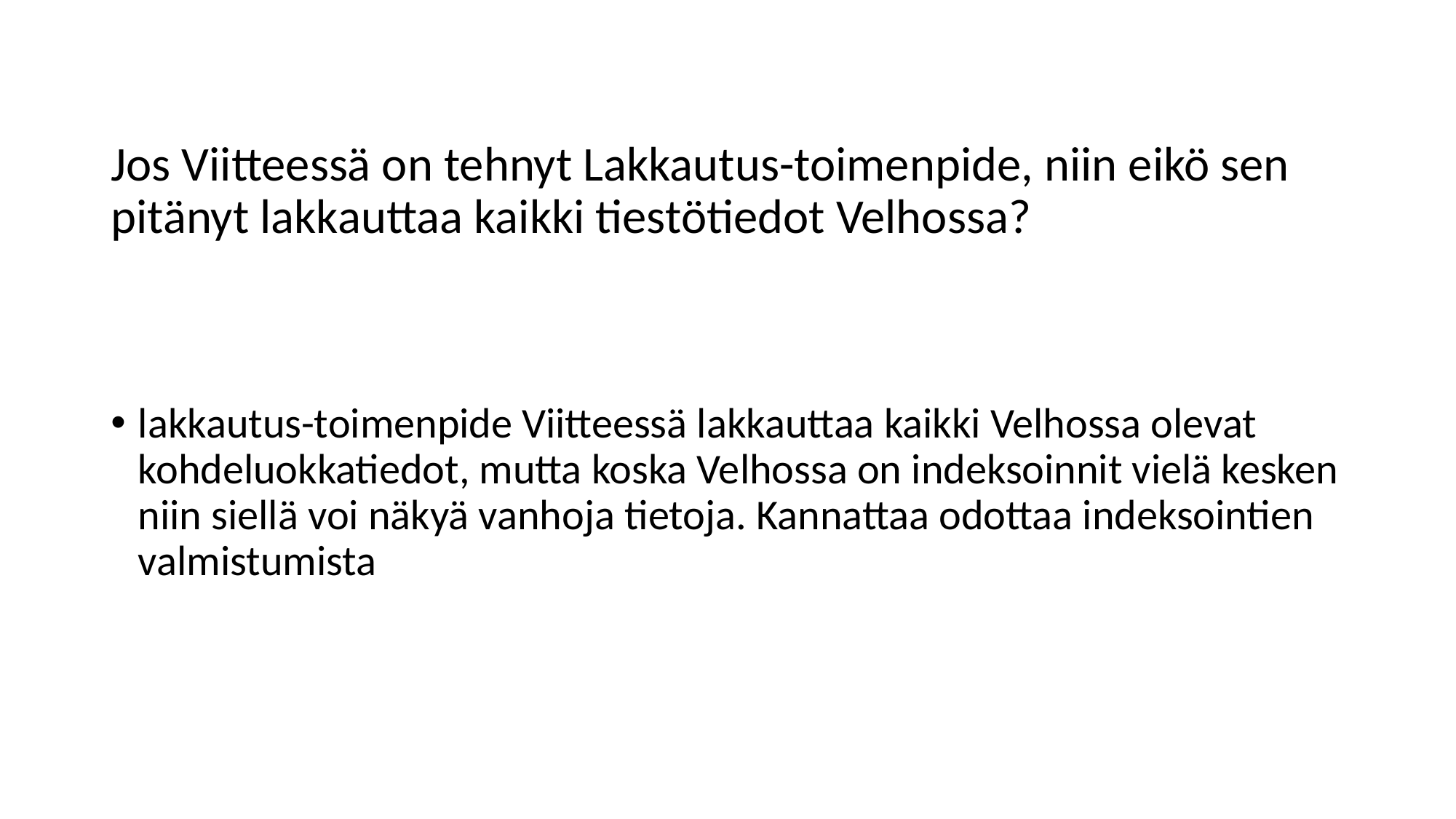

# Jos Viitteessä on tehnyt Lakkautus-toimenpide, niin eikö sen pitänyt lakkauttaa kaikki tiestötiedot Velhossa?
lakkautus-toimenpide Viitteessä lakkauttaa kaikki Velhossa olevat  kohdeluokkatiedot, mutta koska Velhossa on indeksoinnit vielä kesken niin siellä voi näkyä vanhoja tietoja. Kannattaa odottaa indeksointien valmistumista